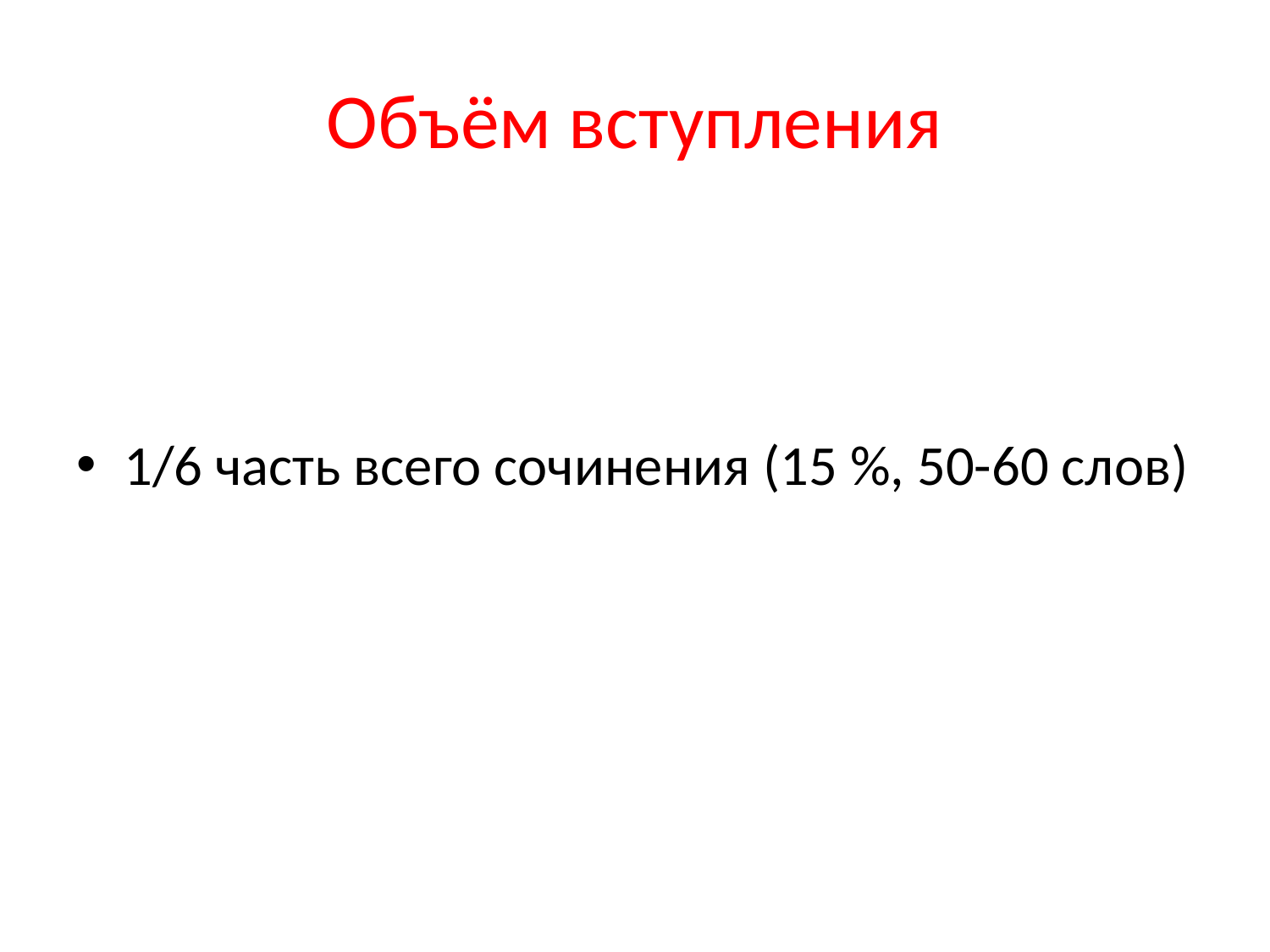

# Объём вступления

1/6 часть всего сочинения (15 %, 50-60 слов)